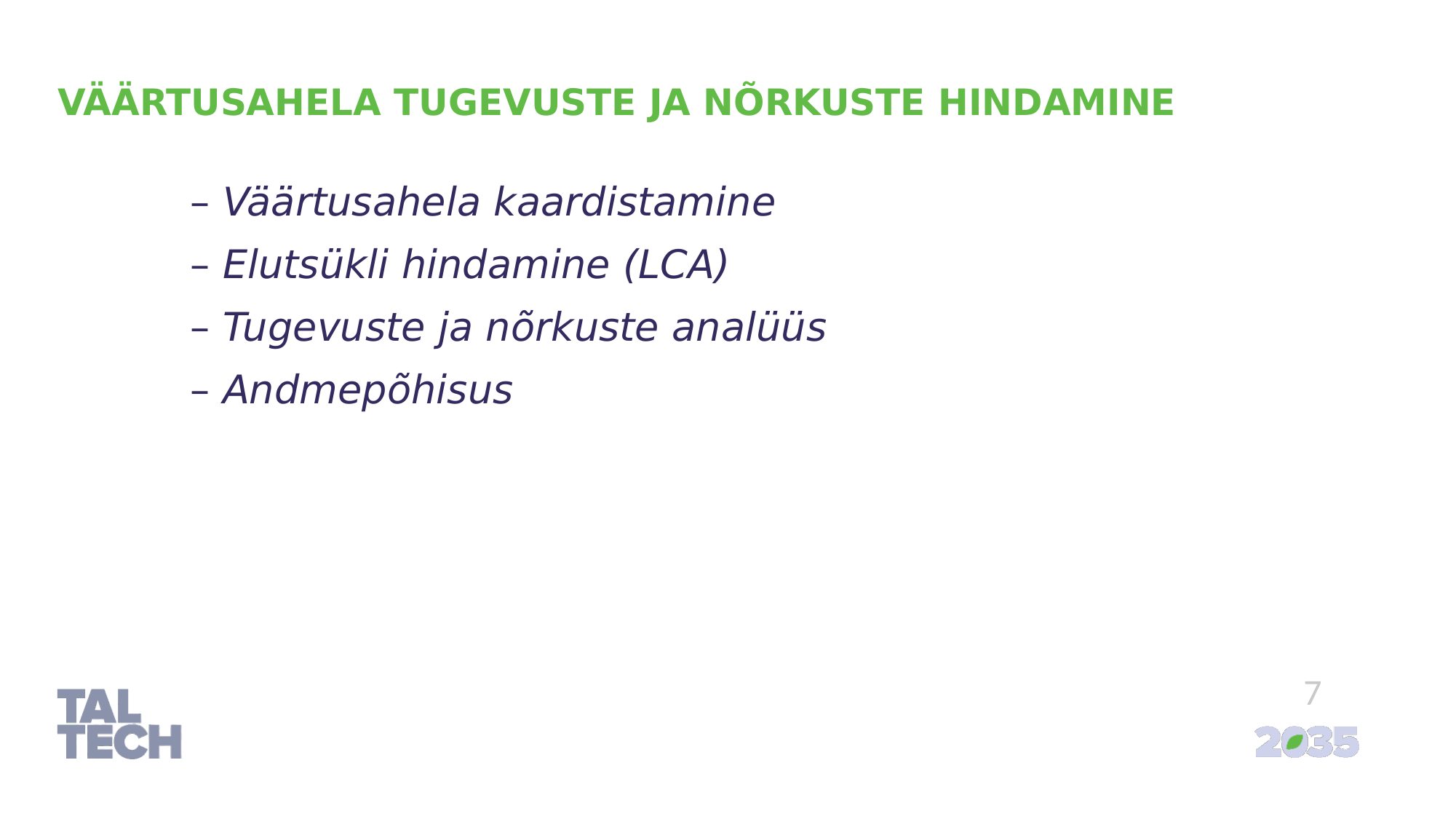

# Väärtusahela tugevuste ja nõrkuste hindamine
– Väärtusahela kaardistamine
– Elutsükli hindamine (LCA)
– Tugevuste ja nõrkuste analüüs
– Andmepõhisus

7